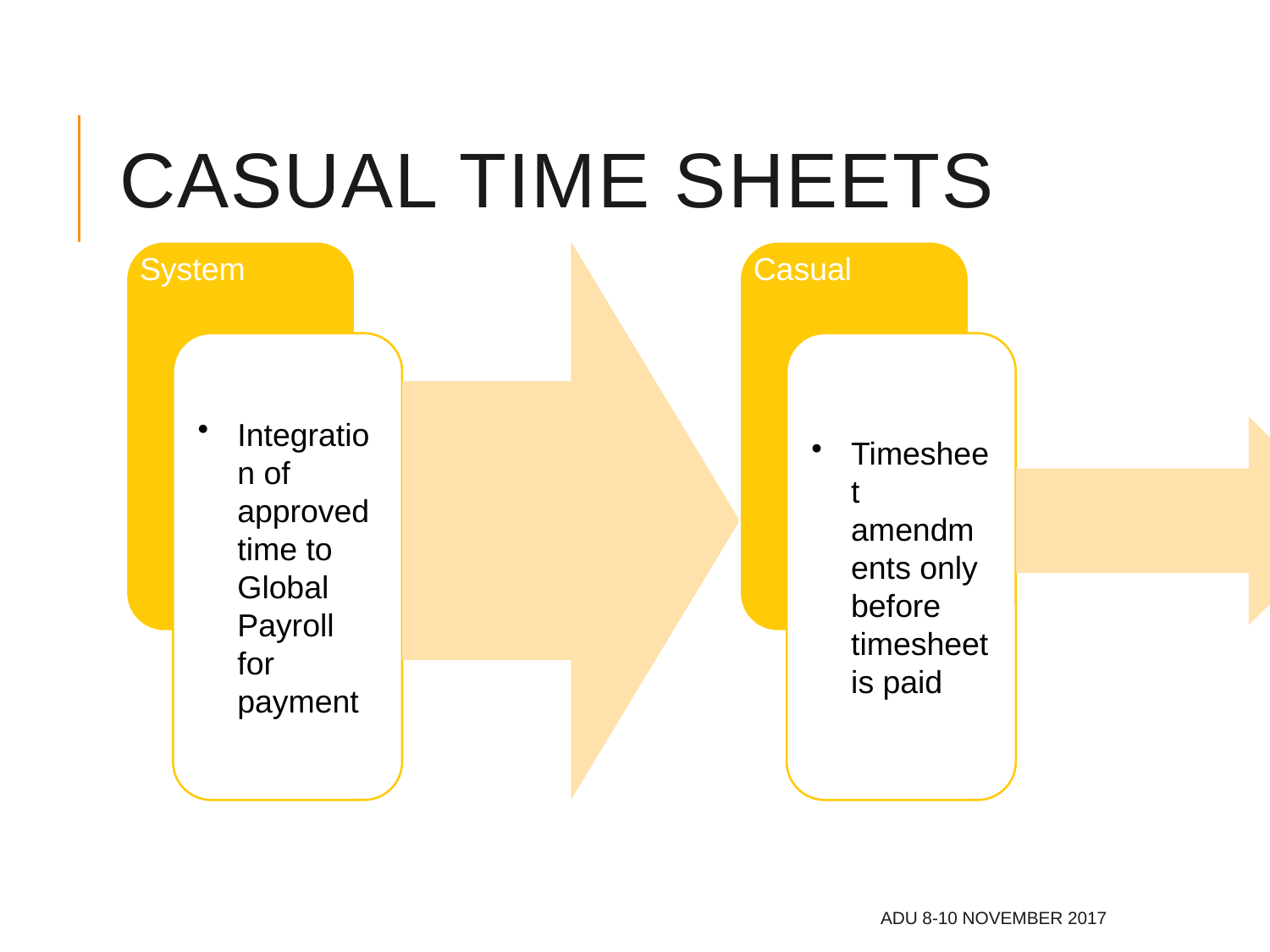

# Casual Time Sheets
System
Integration of approved time to Global Payroll for payment
Casual
Timesheet amendments only before timesheet is paid
Payroll
ADU 8-10 November 2017